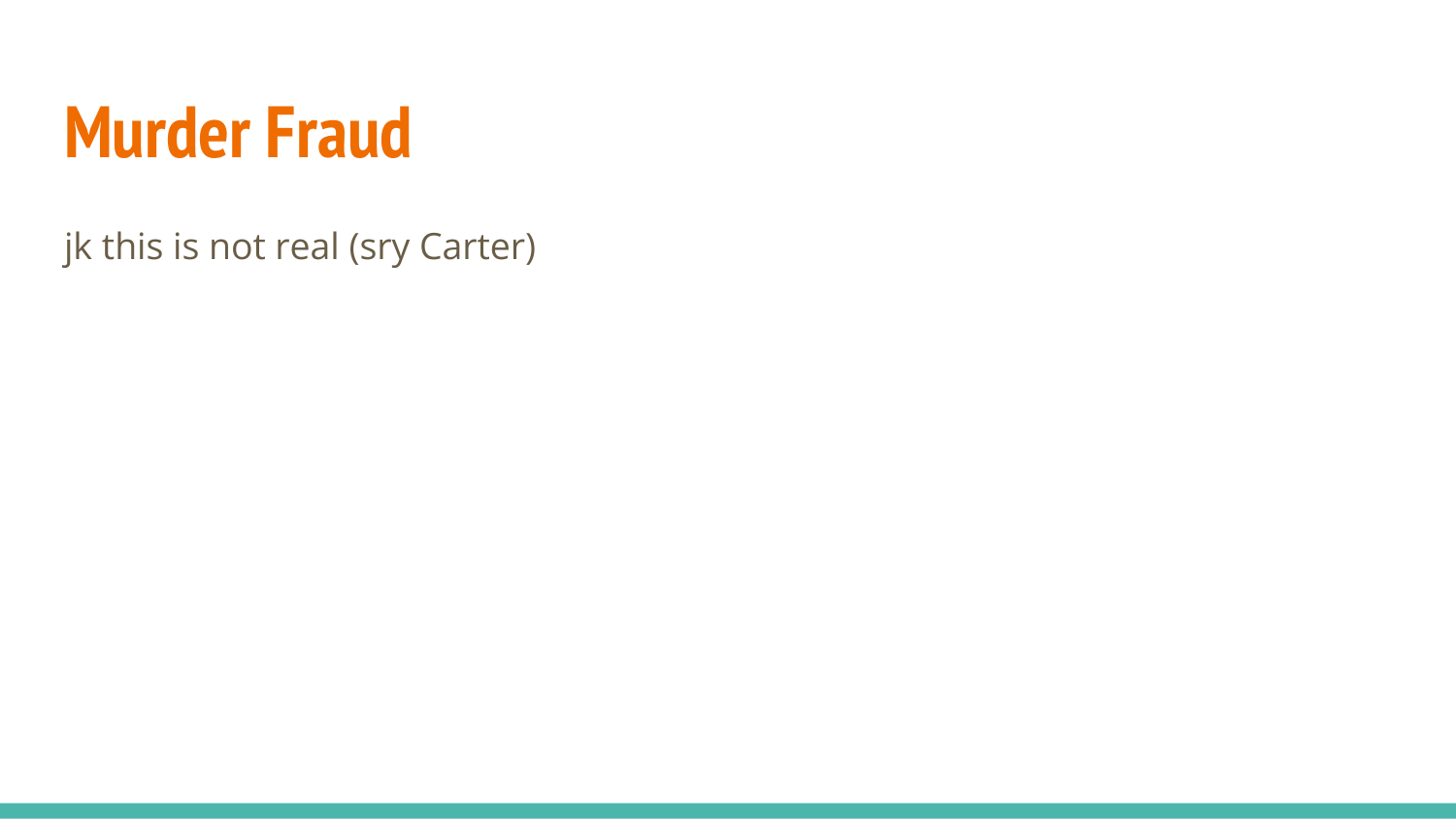

# Murder Fraud
jk this is not real (sry Carter)